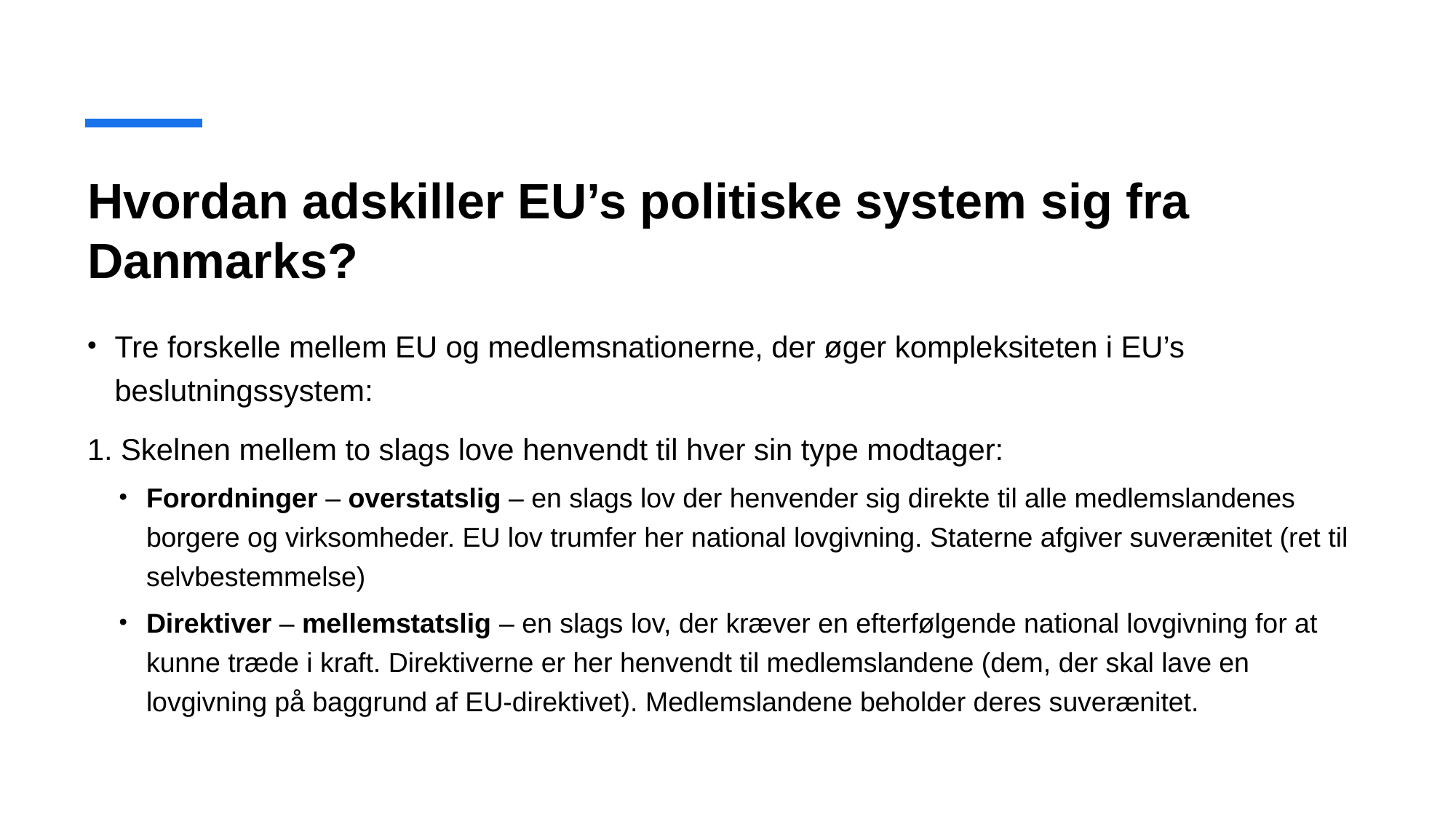

# Hvordan adskiller EU’s politiske system sig fra Danmarks?
Tre forskelle mellem EU og medlemsnationerne, der øger kompleksiteten i EU’s beslutningssystem:
1. Skelnen mellem to slags love henvendt til hver sin type modtager:
Forordninger – overstatslig – en slags lov der henvender sig direkte til alle medlemslandenes borgere og virksomheder. EU lov trumfer her national lovgivning. Staterne afgiver suverænitet (ret til selvbestemmelse)
Direktiver – mellemstatslig – en slags lov, der kræver en efterfølgende national lovgivning for at kunne træde i kraft. Direktiverne er her henvendt til medlemslandene (dem, der skal lave en lovgivning på baggrund af EU-direktivet). Medlemslandene beholder deres suverænitet.